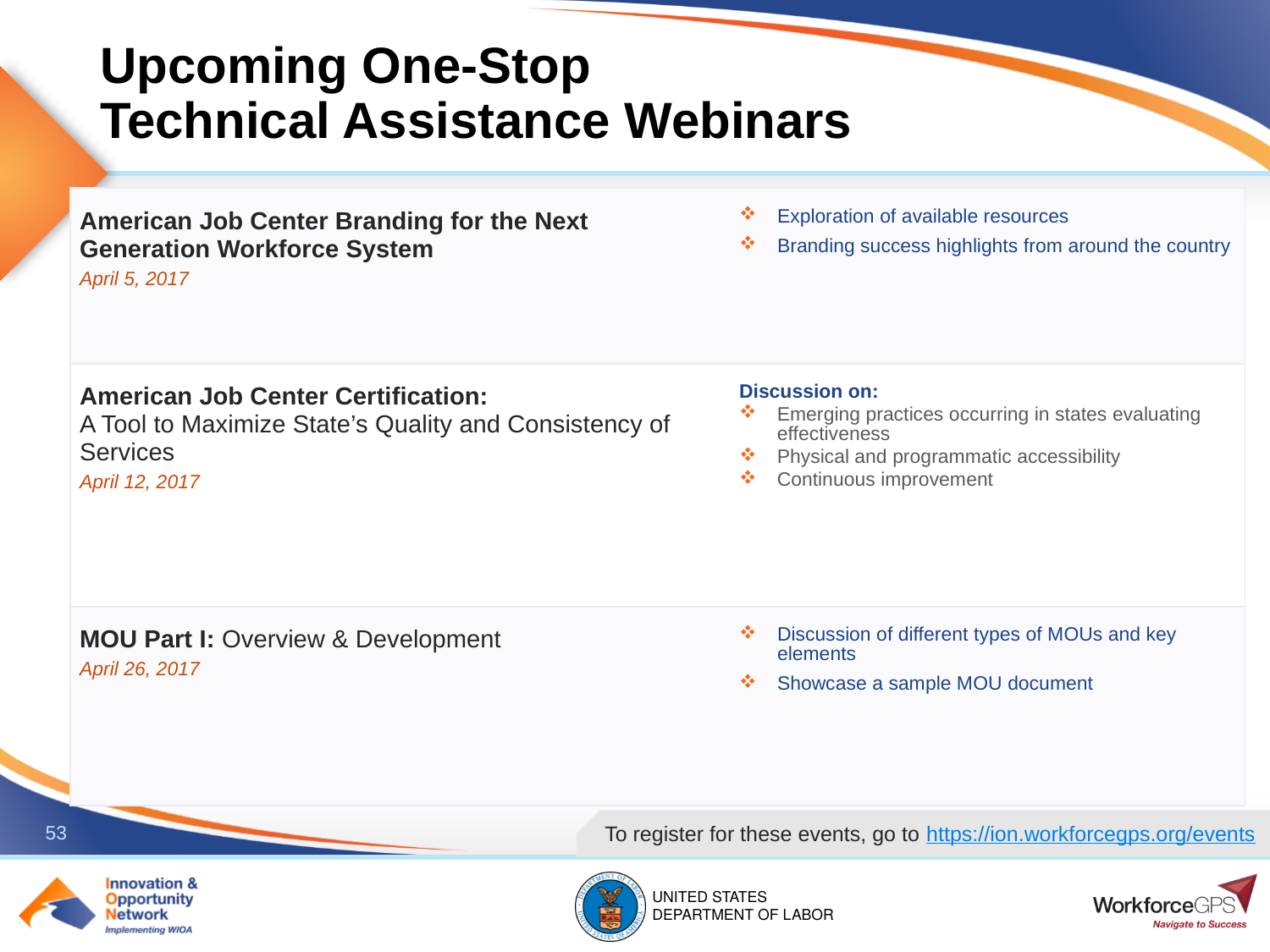

# Upcoming One-Stop Technical Assistance Webinars
| American Job Center Branding for the Next Generation Workforce System April 5, 2017 | Exploration of available resources Branding success highlights from around the country |
| --- | --- |
| American Job Center Certification: A Tool to Maximize State’s Quality and Consistency of Services April 12, 2017 | Discussion on: Emerging practices occurring in states evaluating effectiveness Physical and programmatic accessibility Continuous improvement |
| MOU Part I: Overview & Development April 26, 2017 | Discussion of different types of MOUs and key elements Showcase a sample MOU document |

To register for these events, go to https://ion.workforcegps.org/events